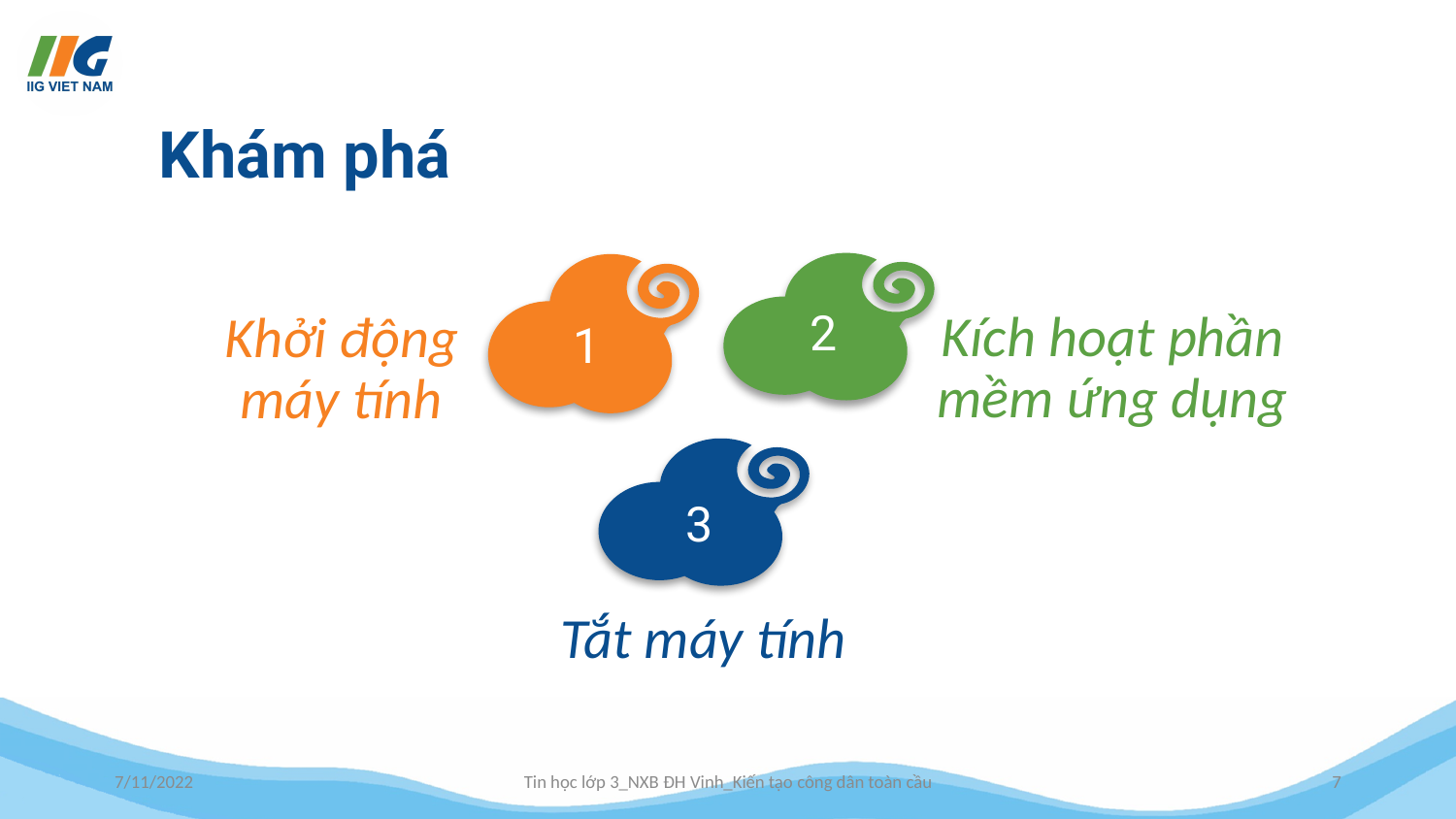

# Khám phá
Kích hoạt phần mềm ứng dụng
Khởi động máy tính
2
1
3
Tắt máy tính
7/11/2022
Tin học lớp 3_NXB ĐH Vinh_Kiến tạo công dân toàn cầu
7